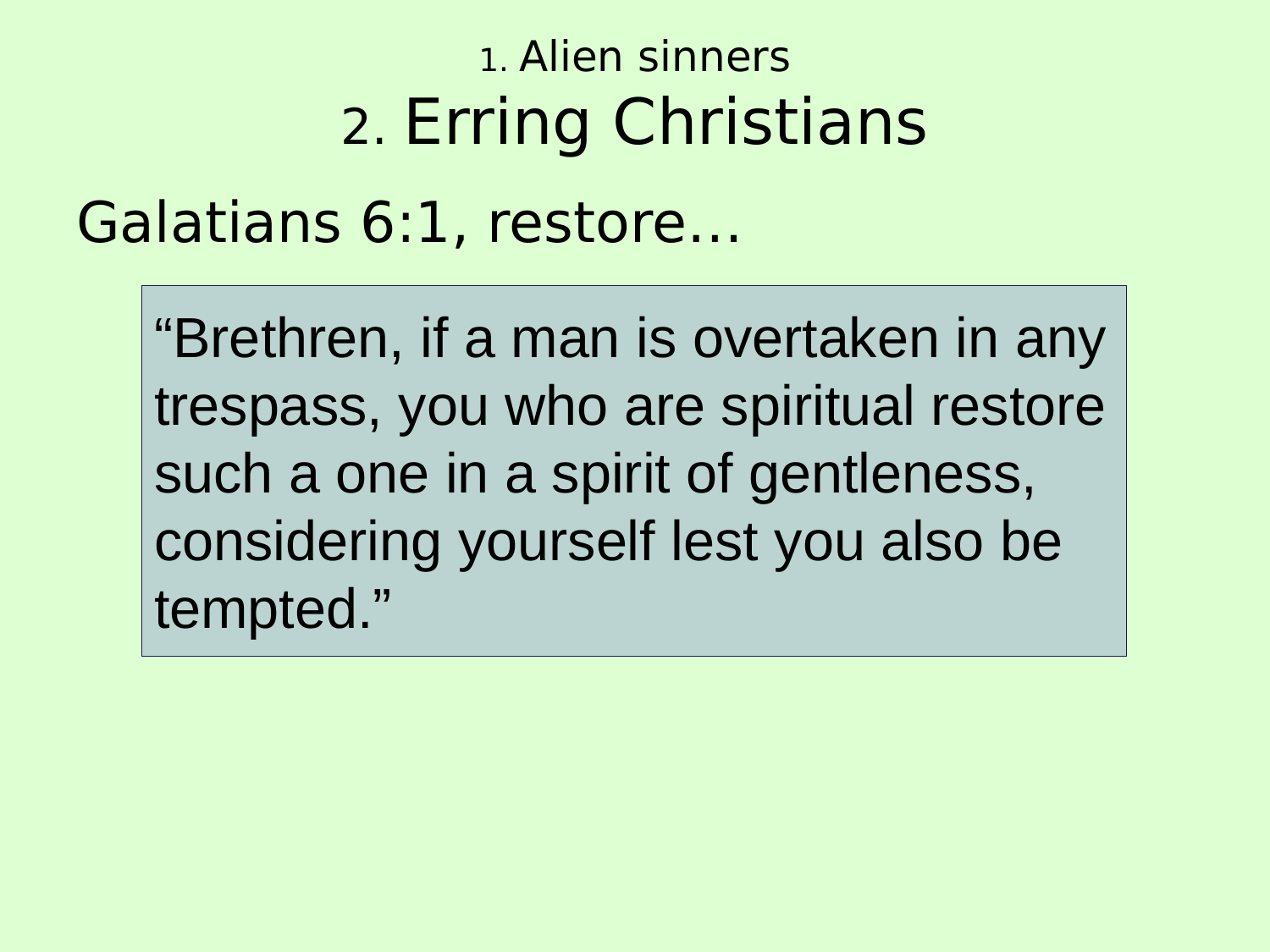

# 1. Alien sinners 2. Erring Christians
Galatians 6:1, restore…
“Brethren, if a man is overtaken in any trespass, you who are spiritual restore
such a one in a spirit of gentleness, considering yourself lest you also be tempted.”